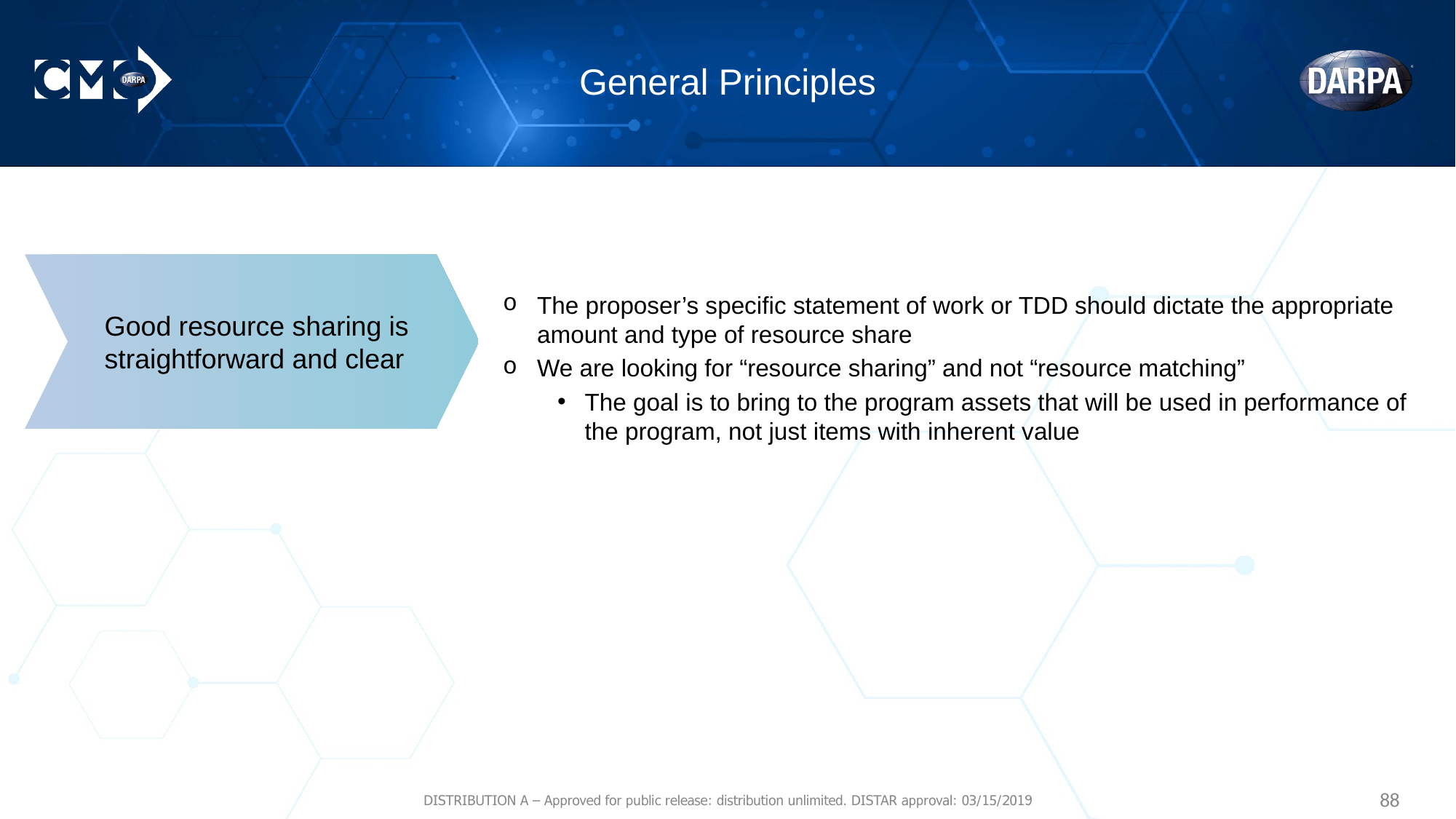

# General Principles

The proposer’s specific statement of work or TDD should dictate the appropriate amount and type of resource share
We are looking for “resource sharing” and not “resource matching”
The goal is to bring to the program assets that will be used in performance of the program, not just items with inherent value
Good resource sharing is straightforward and clear
DISTRIBUTION A – Approved for public release: distribution unlimited. DISTAR approval: 03/15/2019
88